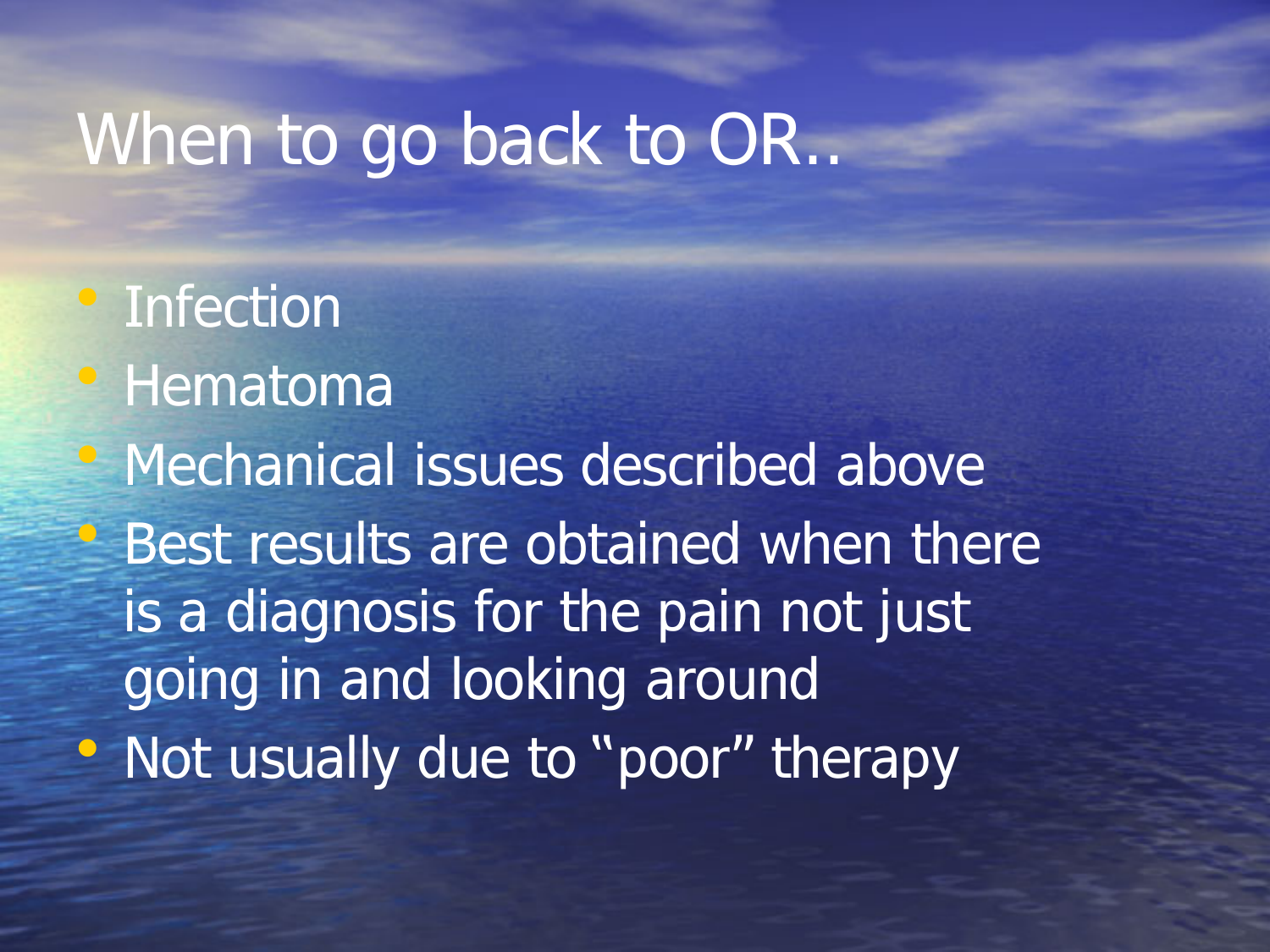

# When to go back to OR..

Infection
Hematoma
Mechanical issues described above
Best results are obtained when there is a diagnosis for the pain not just going in and looking around
Not usually due to “poor” therapy